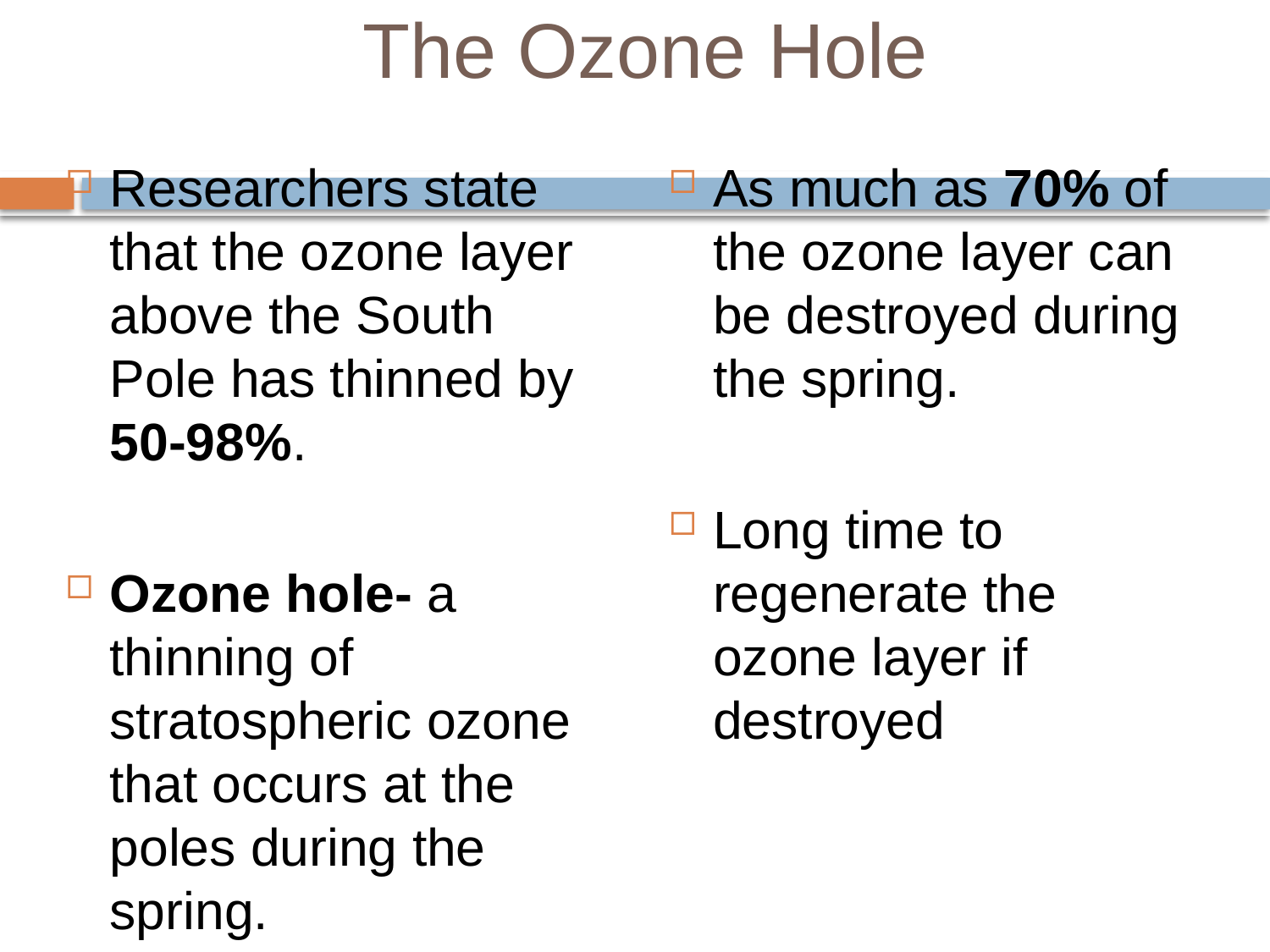

# The Ozone Hole
Researchers state that the ozone layer above the South Pole has thinned by 50-98%.

Ozone hole- a thinning of stratospheric ozone that occurs at the poles during the spring.

As much as 70% of the ozone layer can be destroyed during the spring.

Long time to regenerate the ozone layer if destroyed